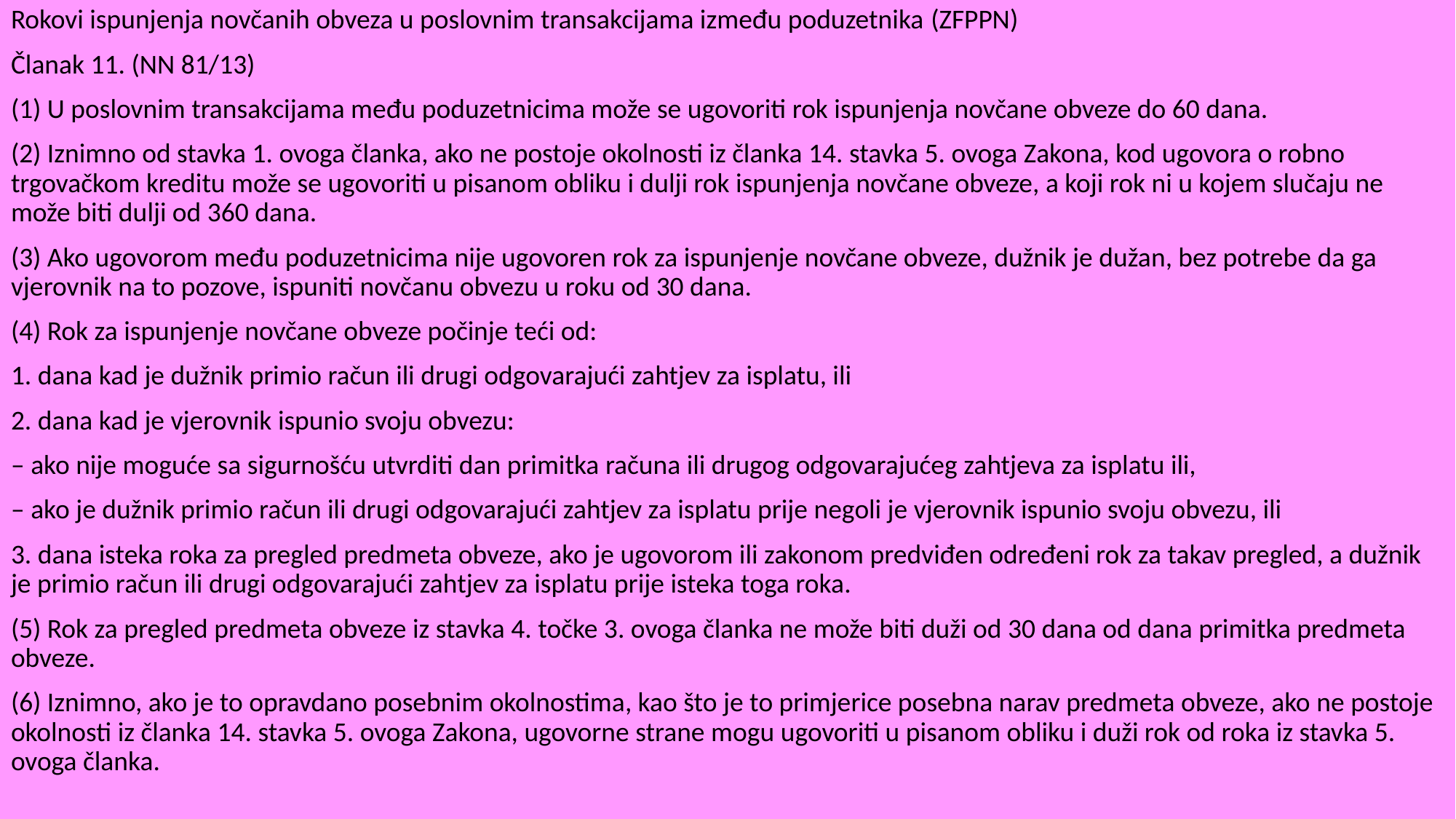

Rokovi ispunjenja novčanih obveza u poslovnim transakcijama između poduzetnika (ZFPPN)
Članak 11. (NN 81/13)
(1) U poslovnim transakcijama među poduzetnicima može se ugovoriti rok ispunjenja novčane obveze do 60 dana.
(2) Iznimno od stavka 1. ovoga članka, ako ne postoje okolnosti iz članka 14. stavka 5. ovoga Zakona, kod ugovora o robno trgovačkom kreditu može se ugovoriti u pisanom obliku i dulji rok ispunjenja novčane obveze, a koji rok ni u kojem slučaju ne može biti dulji od 360 dana.
(3) Ako ugovorom među poduzetnicima nije ugovoren rok za ispunjenje novčane obveze, dužnik je dužan, bez potrebe da ga vjerovnik na to pozove, ispuniti novčanu obvezu u roku od 30 dana.
(4) Rok za ispunjenje novčane obveze počinje teći od:
1. dana kad je dužnik primio račun ili drugi odgovarajući zahtjev za isplatu, ili
2. dana kad je vjerovnik ispunio svoju obvezu:
– ako nije moguće sa sigurnošću utvrditi dan primitka računa ili drugog odgovarajućeg zahtjeva za isplatu ili,
– ako je dužnik primio račun ili drugi odgovarajući zahtjev za isplatu prije negoli je vjerovnik ispunio svoju obvezu, ili
3. dana isteka roka za pregled predmeta obveze, ako je ugovorom ili zakonom predviđen određeni rok za takav pregled, a dužnik je primio račun ili drugi odgovarajući zahtjev za isplatu prije isteka toga roka.
(5) Rok za pregled predmeta obveze iz stavka 4. točke 3. ovoga članka ne može biti duži od 30 dana od dana primitka predmeta obveze.
(6) Iznimno, ako je to opravdano posebnim okolnostima, kao što je to primjerice posebna narav predmeta obveze, ako ne postoje okolnosti iz članka 14. stavka 5. ovoga Zakona, ugovorne strane mogu ugovoriti u pisanom obliku i duži rok od roka iz stavka 5. ovoga članka.